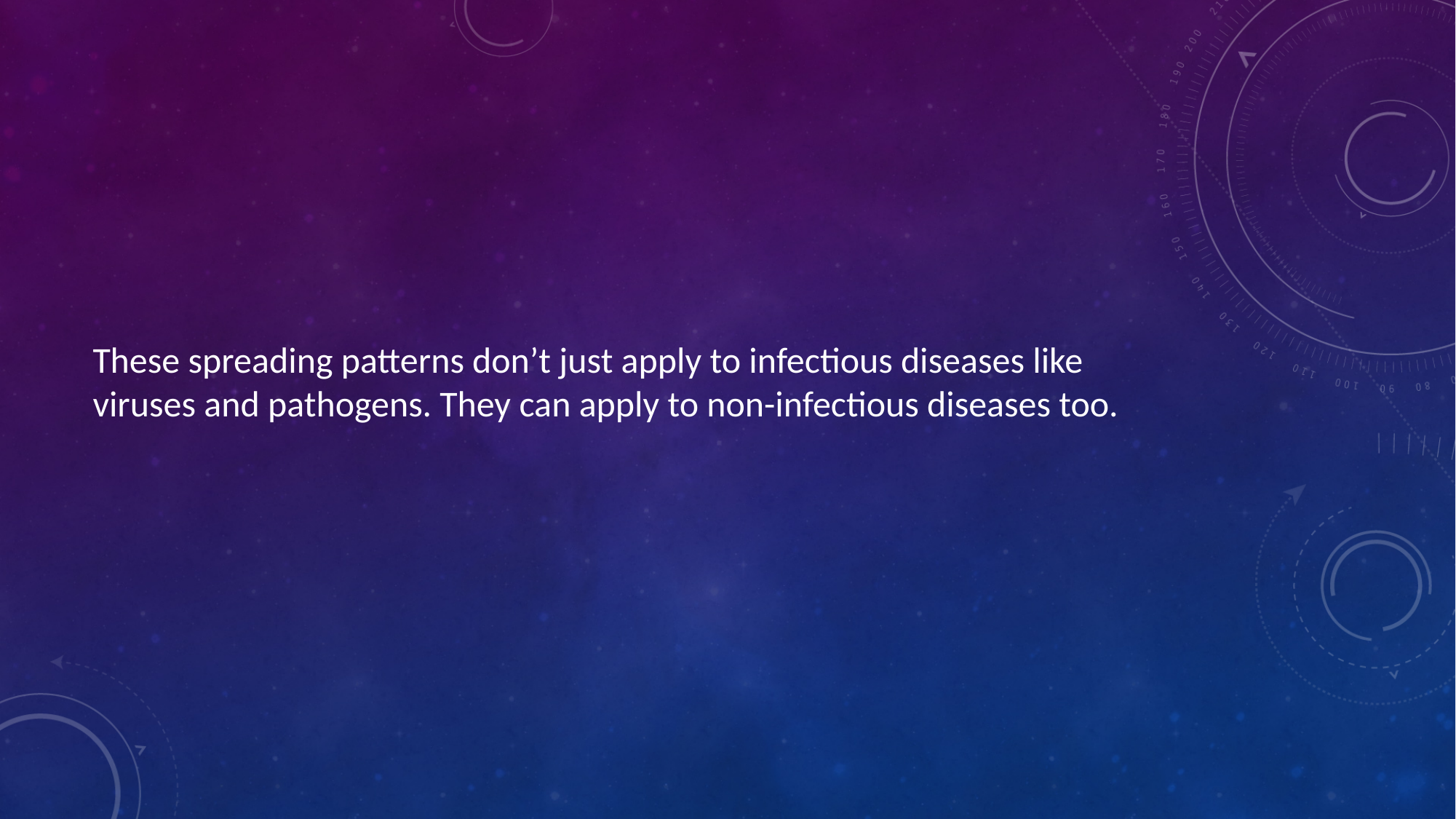

These spreading patterns don’t just apply to infectious diseases like viruses and pathogens. They can apply to non-infectious diseases too.